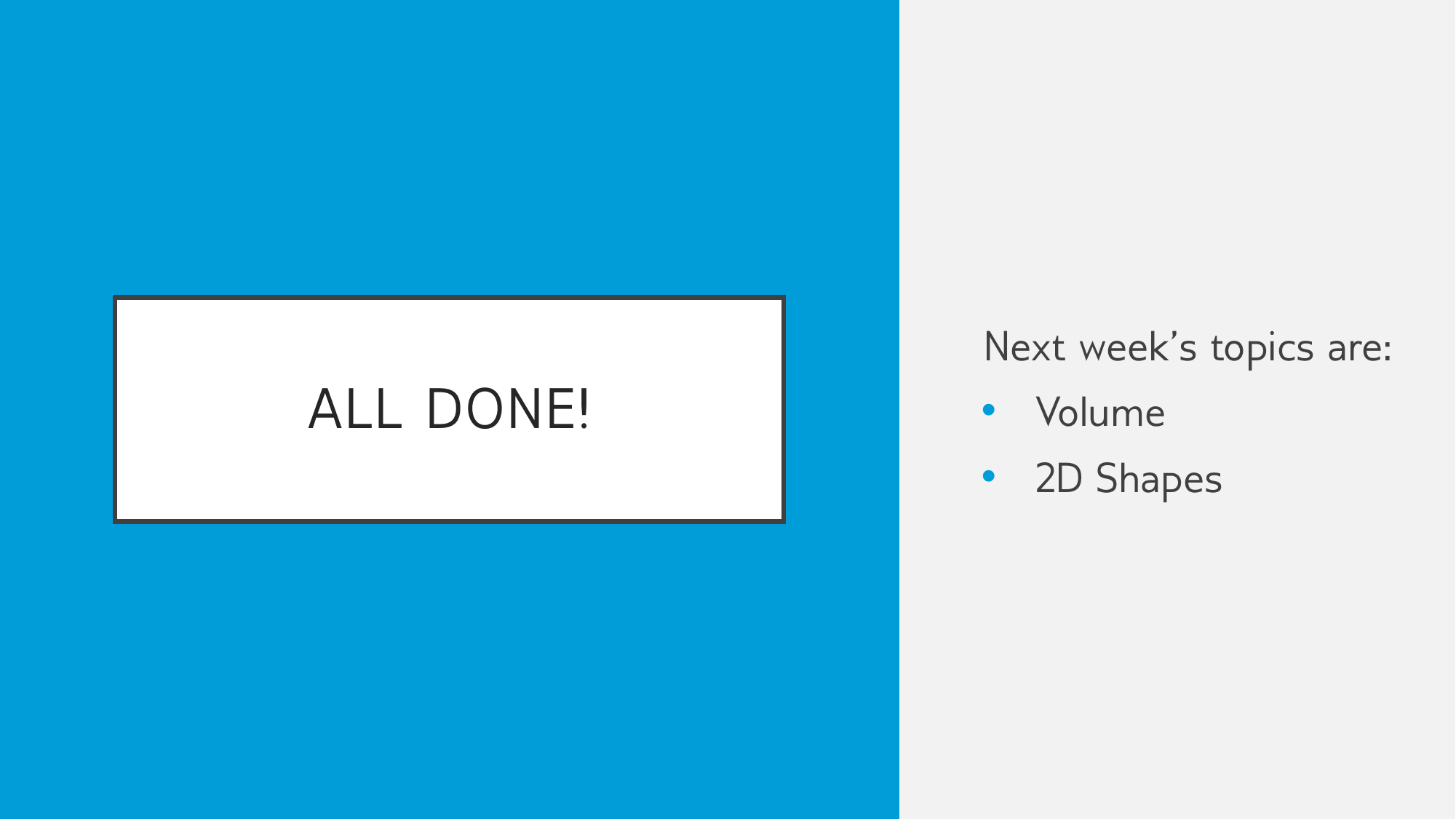

Next week’s topics are:
Volume
2D Shapes
# All done!